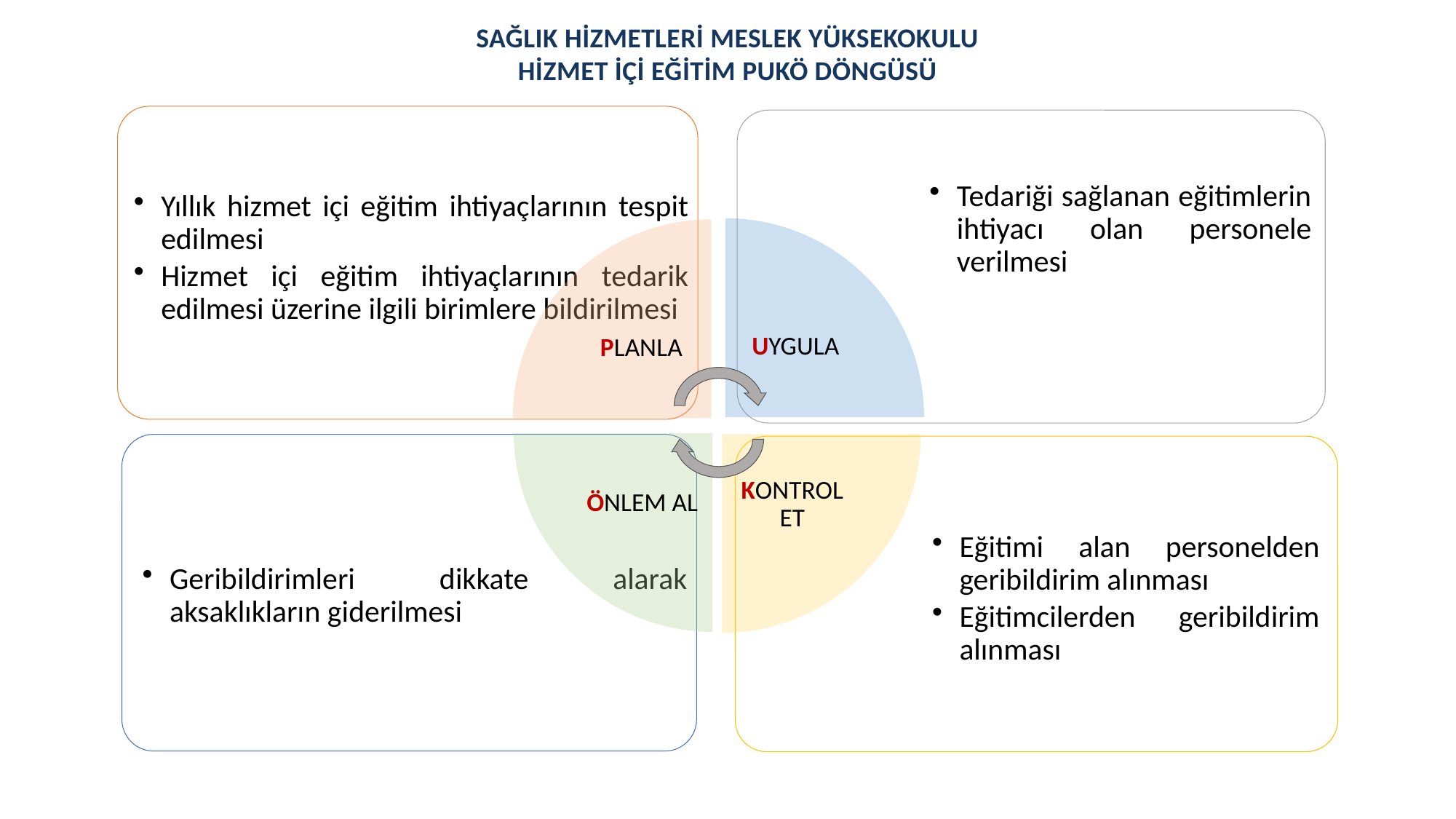

SAĞLIK HİZMETLERİ MESLEK YÜKSEKOKULU
HİZMET İÇİ EĞİTİM PUKÖ DÖNGÜSÜ
Eğitimi alan personelden geribildirim alınması
Eğitimcilerden geribildirim alınması
Geribildirimleri dikkate alarak aksaklıkların giderilmesi
Tedariği sağlanan eğitimlerin ihtiyacı olan personele verilmesi
Yıllık hizmet içi eğitim ihtiyaçlarının tespit edilmesi
Hizmet içi eğitim ihtiyaçlarının tedarik edilmesi üzerine ilgili birimlere bildirilmesi
PLANLA
UYGULA
KONTROL ET
ÖNLEM AL